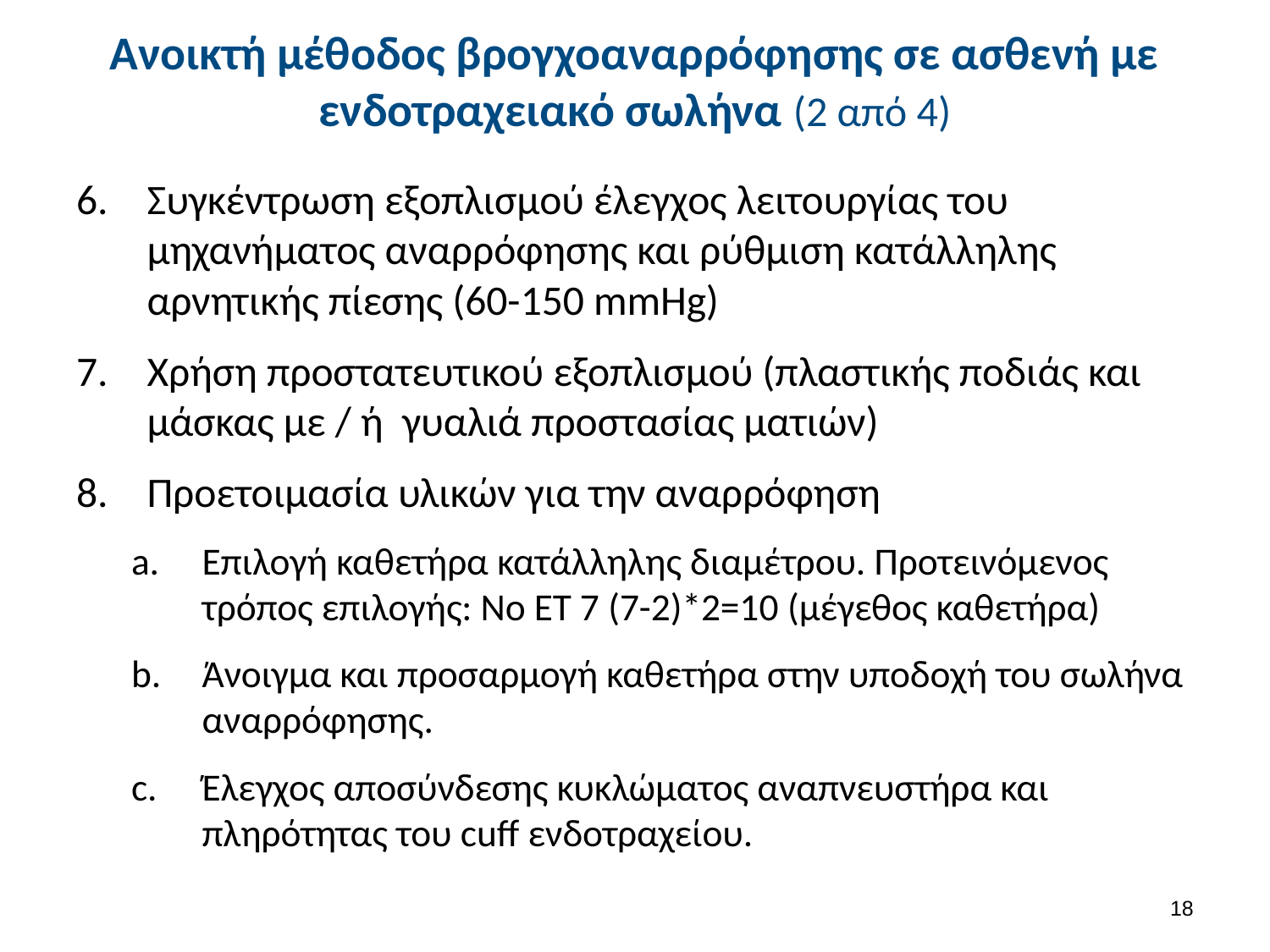

# Ανοικτή μέθοδος βρογχοαναρρόφησης σε ασθενή με ενδοτραχειακό σωλήνα (2 από 4)
Συγκέντρωση εξοπλισμού έλεγχος λειτουργίας του μηχανήματος αναρρόφησης και ρύθμιση κατάλληλης αρνητικής πίεσης (60-150 mmHg)
Χρήση προστατευτικού εξοπλισμού (πλαστικής ποδιάς και μάσκας με / ή  γυαλιά προστασίας ματιών)
Προετοιμασία υλικών για την αναρρόφηση
Επιλογή καθετήρα κατάλληλης διαμέτρου. Προτεινόμενος τρόπος επιλογής: No ET 7 (7-2)*2=10 (μέγεθος καθετήρα)
Άνοιγμα και προσαρμογή καθετήρα στην υποδοχή του σωλήνα αναρρόφησης.
Έλεγχος αποσύνδεσης κυκλώματος αναπνευστήρα και πληρότητας του cuff ενδοτραχείου.
18